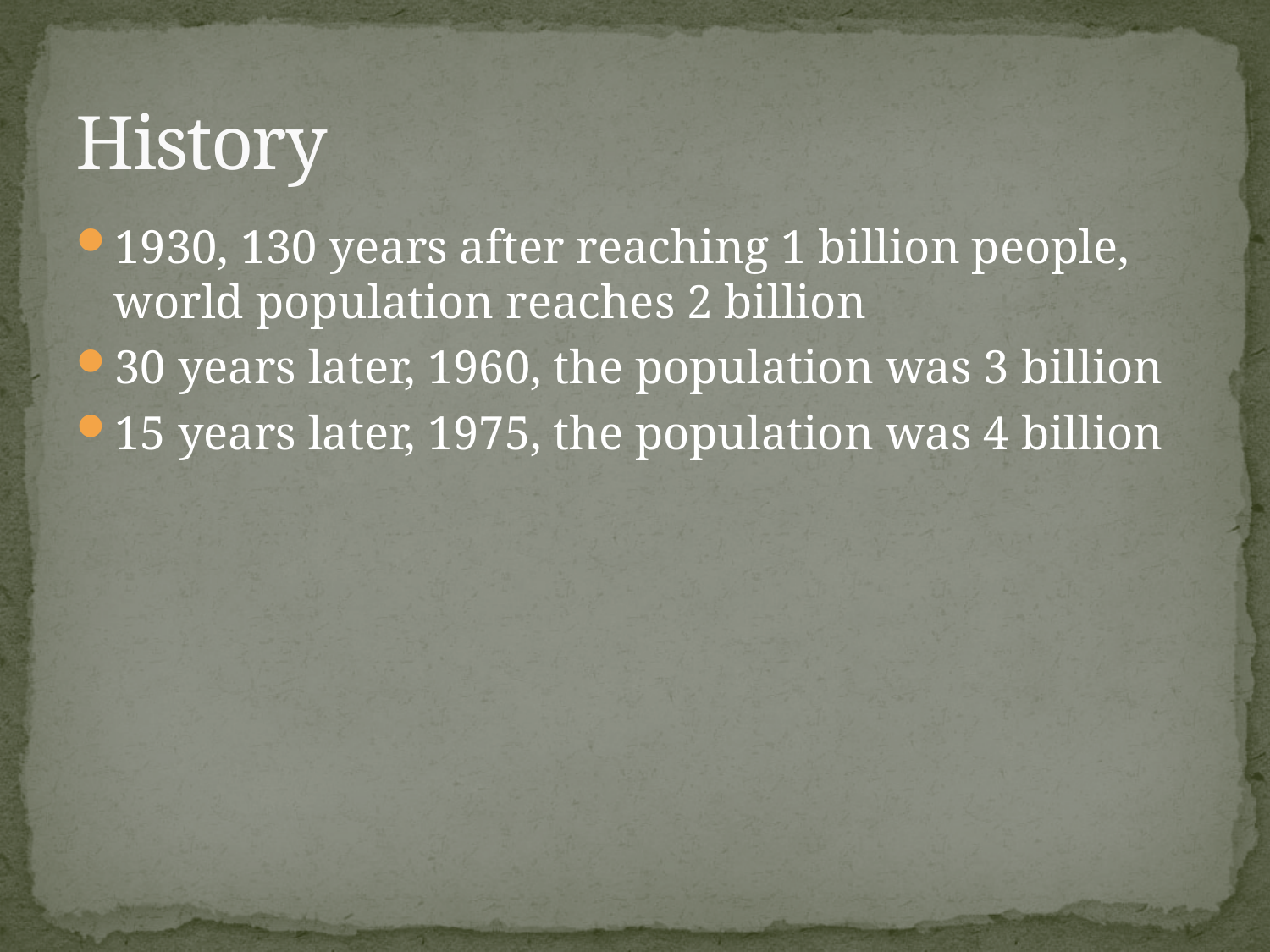

# History
1930, 130 years after reaching 1 billion people, world population reaches 2 billion
30 years later, 1960, the population was 3 billion
15 years later, 1975, the population was 4 billion